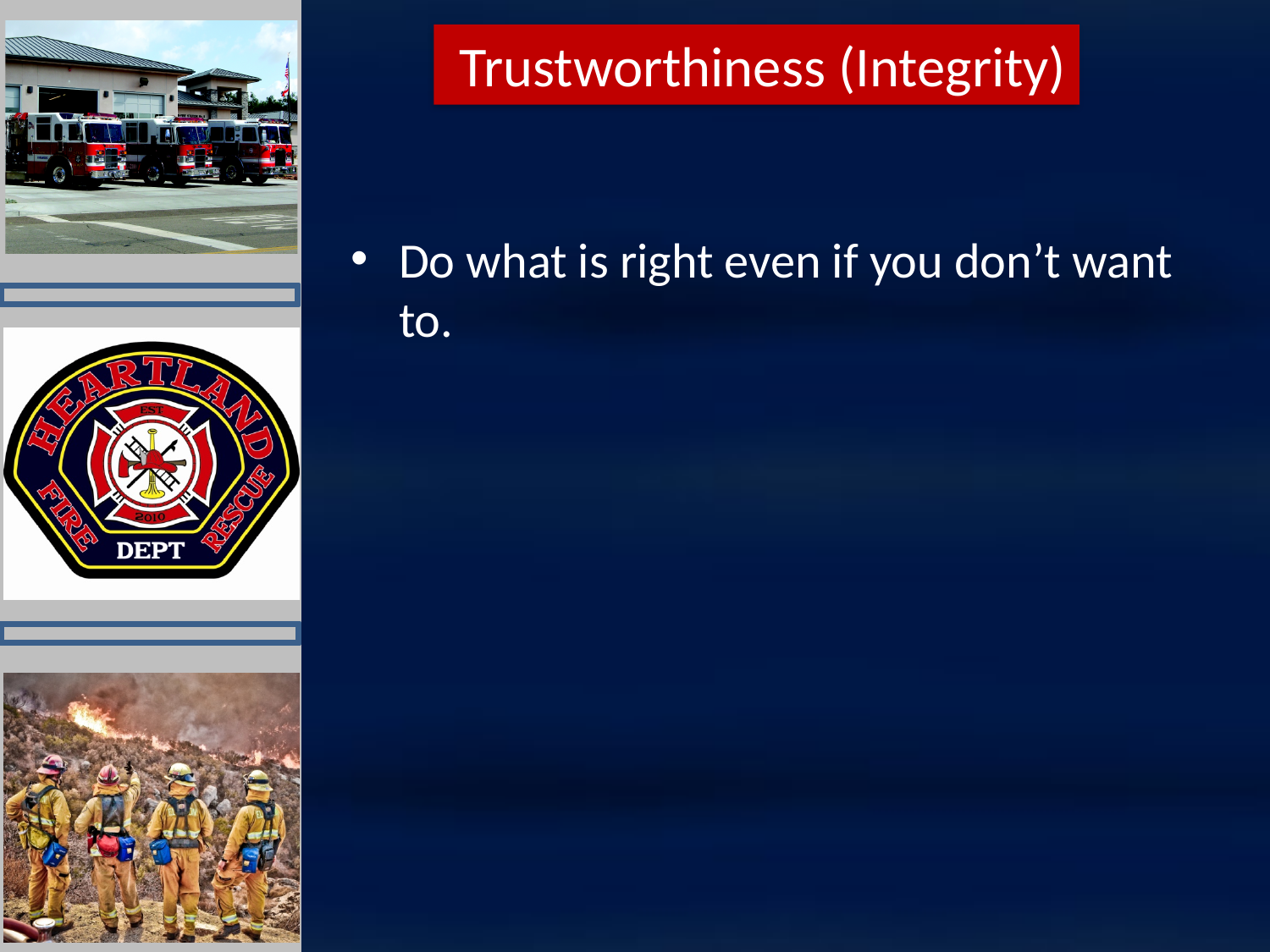

Trustworthiness (Integrity)
Do what is right even if you don’t want to.